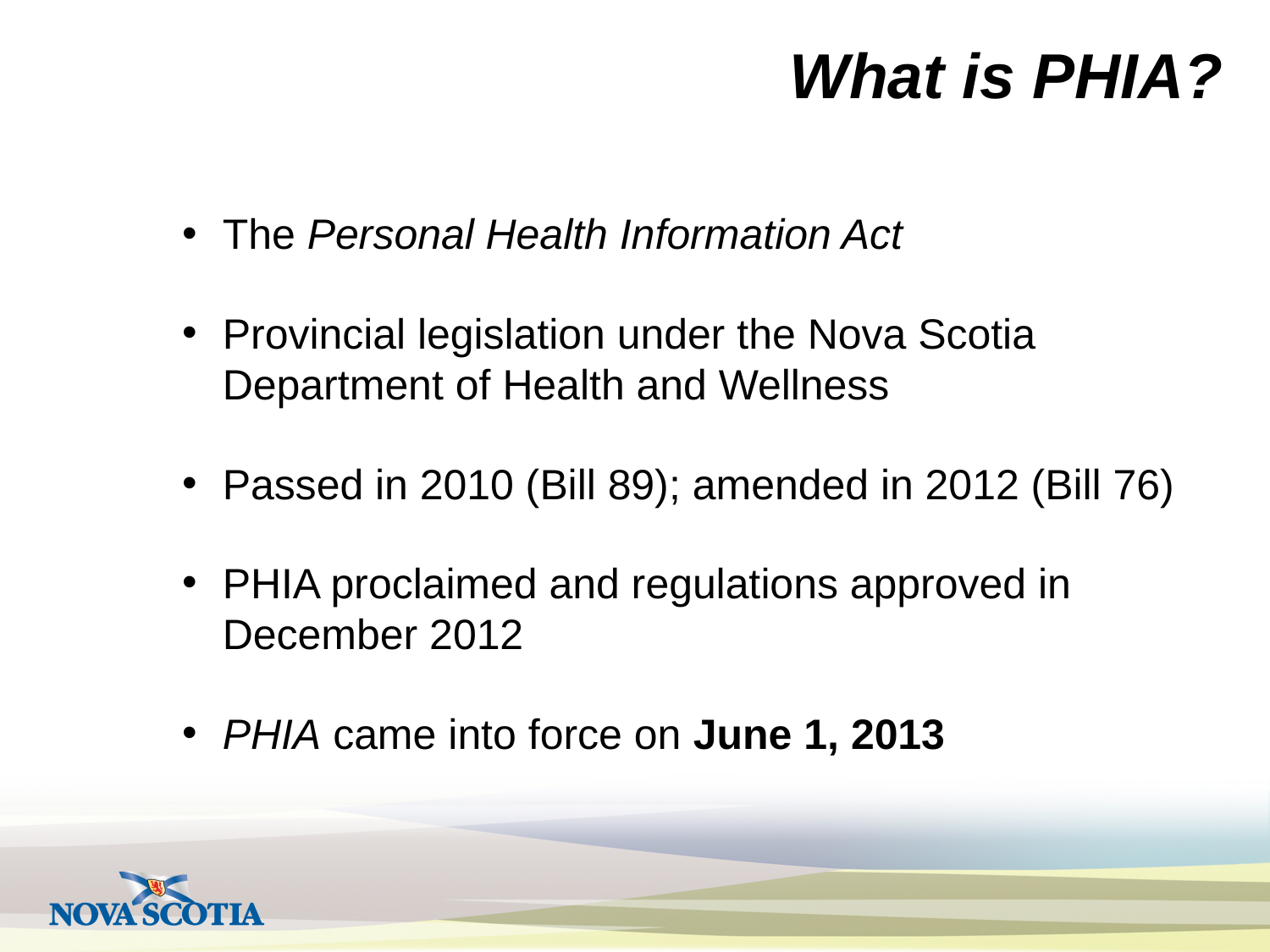

# What is PHIA?
The Personal Health Information Act
Provincial legislation under the Nova Scotia Department of Health and Wellness
Passed in 2010 (Bill 89); amended in 2012 (Bill 76)
PHIA proclaimed and regulations approved in December 2012
PHIA came into force on June 1, 2013